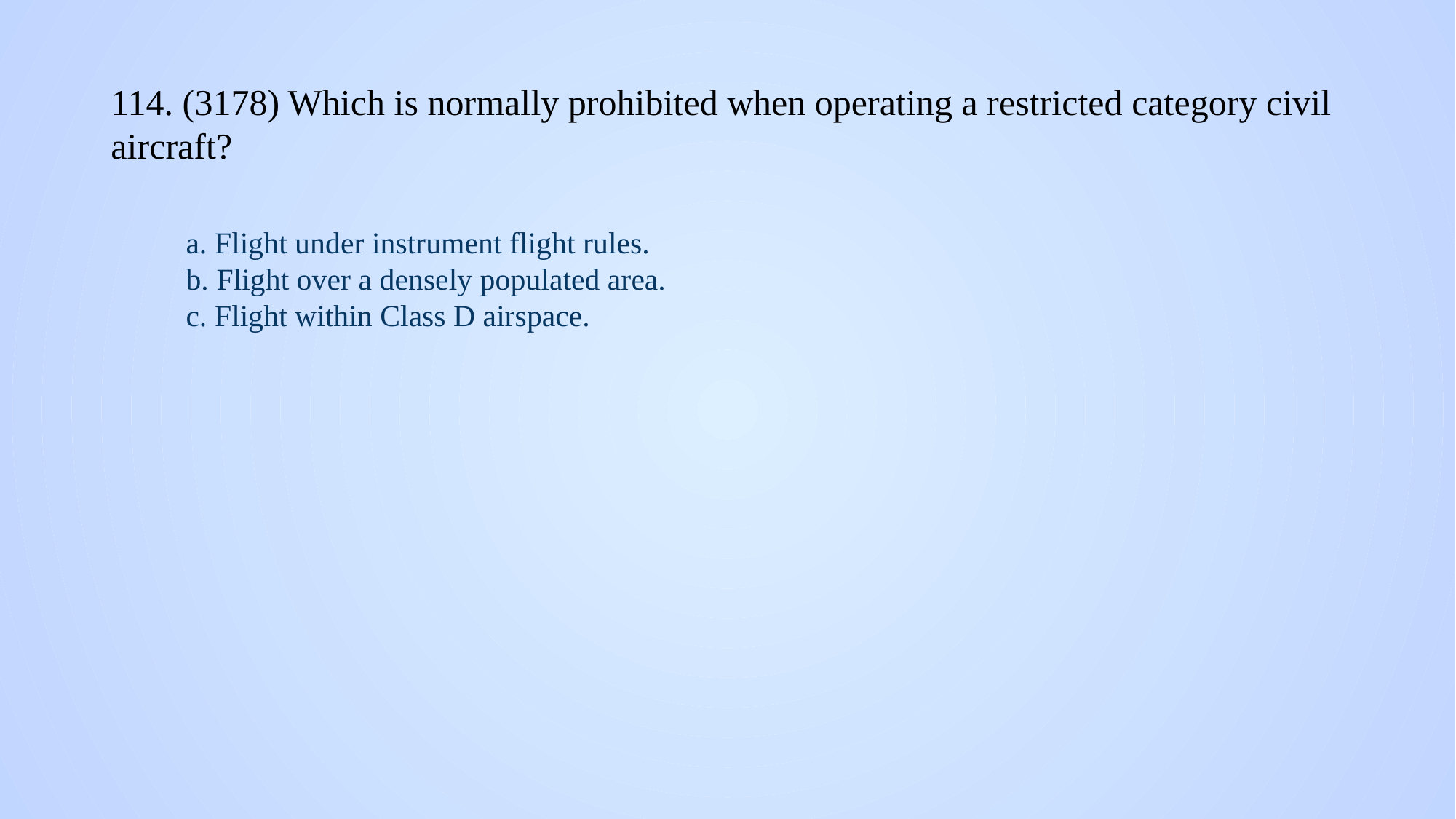

# 114. (3178) Which is normally prohibited when operating a restricted category civil aircraft?
a. Flight under instrument flight rules.
b. Flight over a densely populated area.
c. Flight within Class D airspace.